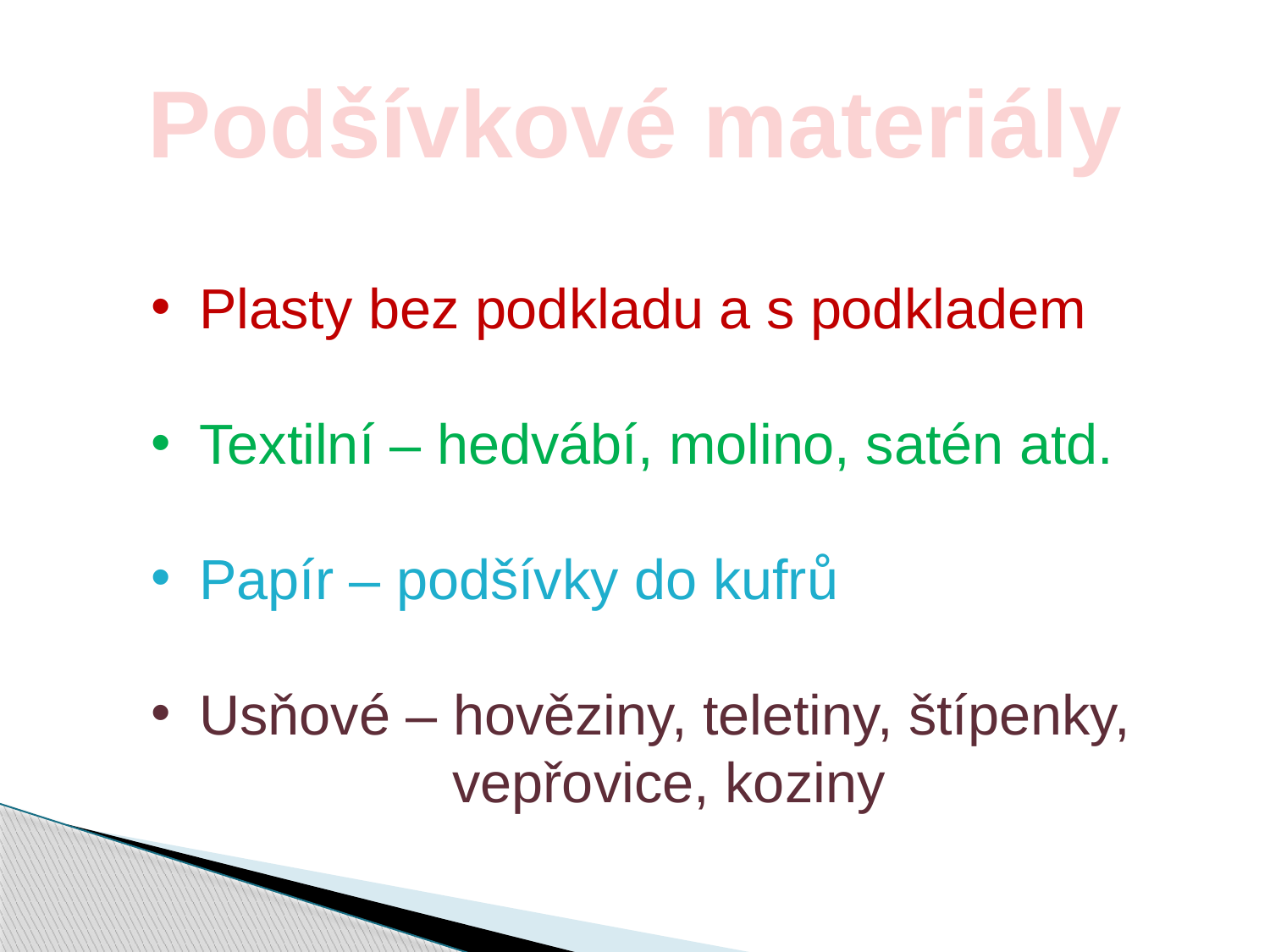

Podšívkové materiály
Plasty bez podkladu a s podkladem

Textilní – hedvábí, molino, satén atd.

Papír – podšívky do kufrů

Usňové – hověziny, teletiny, štípenky,
		   vepřovice, koziny